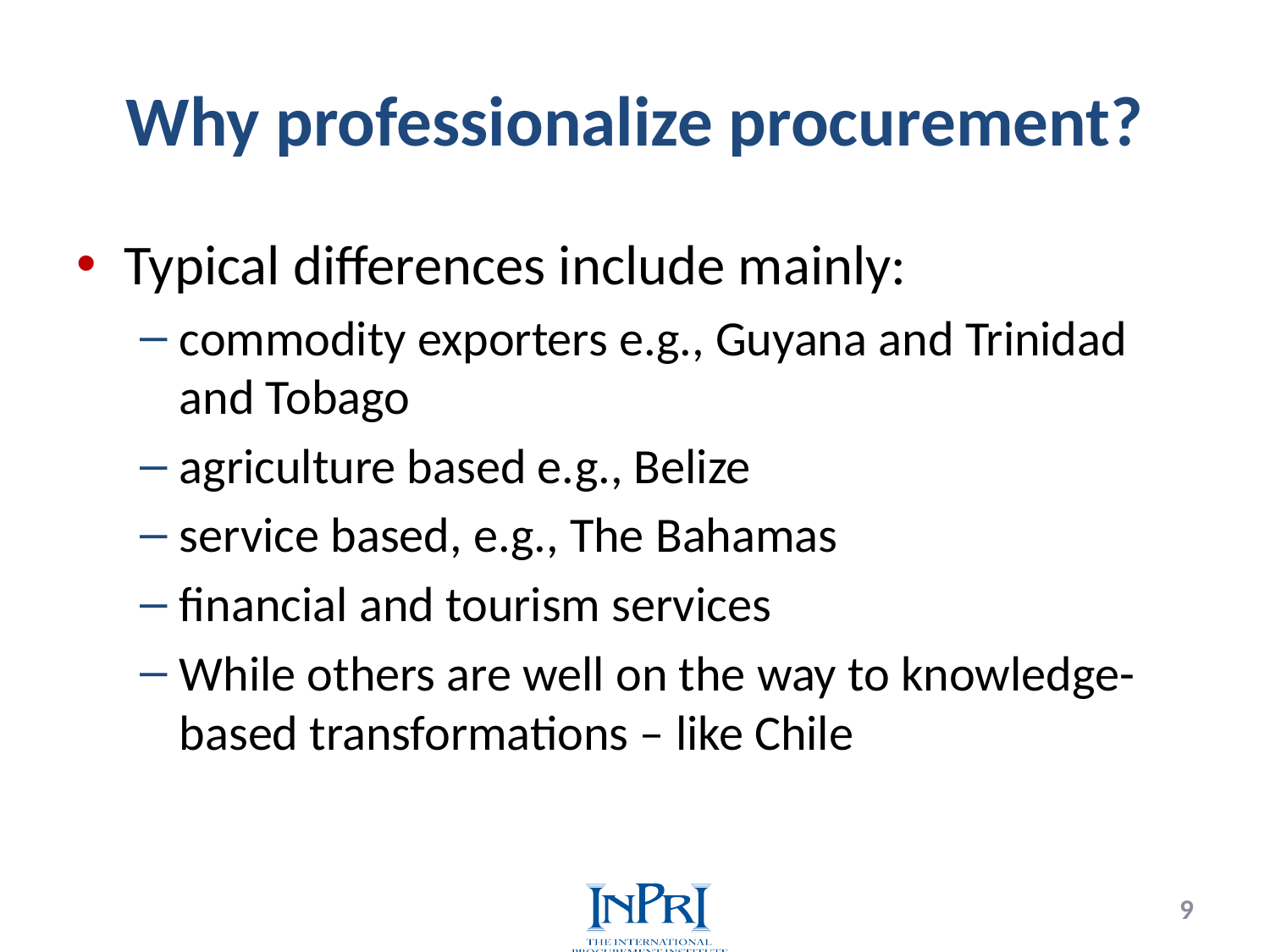

# Why professionalize procurement?
Typical differences include mainly:
commodity exporters e.g., Guyana and Trinidad and Tobago
agriculture based e.g., Belize
service based, e.g., The Bahamas
financial and tourism services
While others are well on the way to knowledge-based transformations – like Chile
9